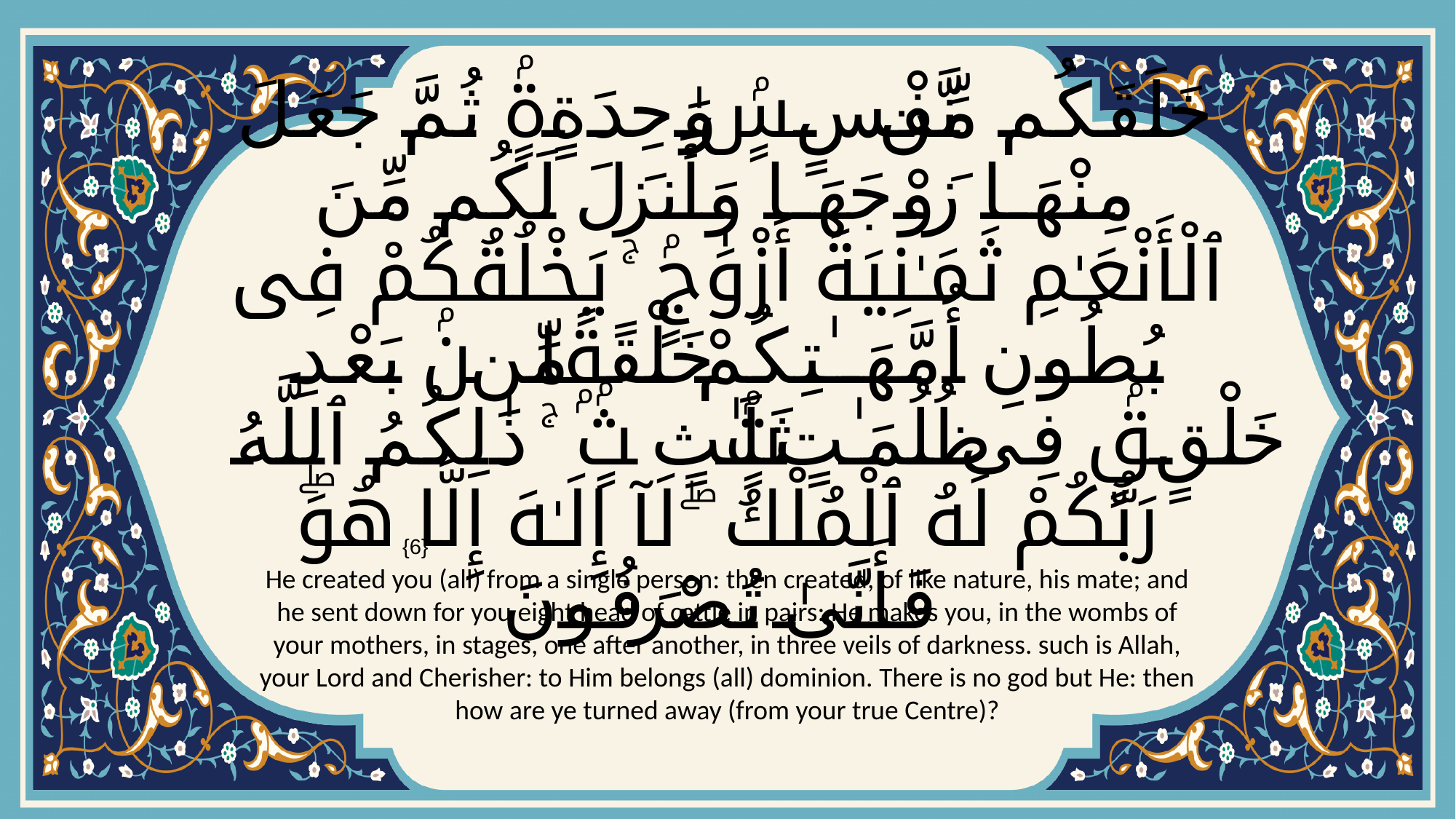

# خَلَقَكُم مِّن نَّفْسٍۢ وَٰحِدَةٍۢ ثُمَّ جَعَلَ مِنْهَا زَوْجَهَا وَأَنزَلَ لَكُم مِّنَ ٱلْأَنْعَـٰمِ ثَمَـٰنِيَةَ أَزْوَٰجٍۢ ۚ يَخْلُقُكُمْ فِى بُطُونِ أُمَّهَـٰتِكُمْ خَلْقًۭا مِّنۢ بَعْدِ خَلْقٍۢ فِى ظُلُمَـٰتٍۢ ثَلَـٰثٍۢ ۚ ذَٰلِكُمُ ٱللَّهُ رَبُّكُمْ لَهُ ٱلْمُلْكُ ۖ لَآ إِلَـٰهَ إِلَّا هُوَۖ فَأَنَّىٰ تُصْرَفُونَ
{6}
He created you (all) from a single person: then created, of like nature, his mate; and he sent down for you eight head of cattle in pairs: He makes you, in the wombs of your mothers, in stages, one after another, in three veils of darkness. such is Allah, your Lord and Cherisher: to Him belongs (all) dominion. There is no god but He: then how are ye turned away (from your true Centre)?